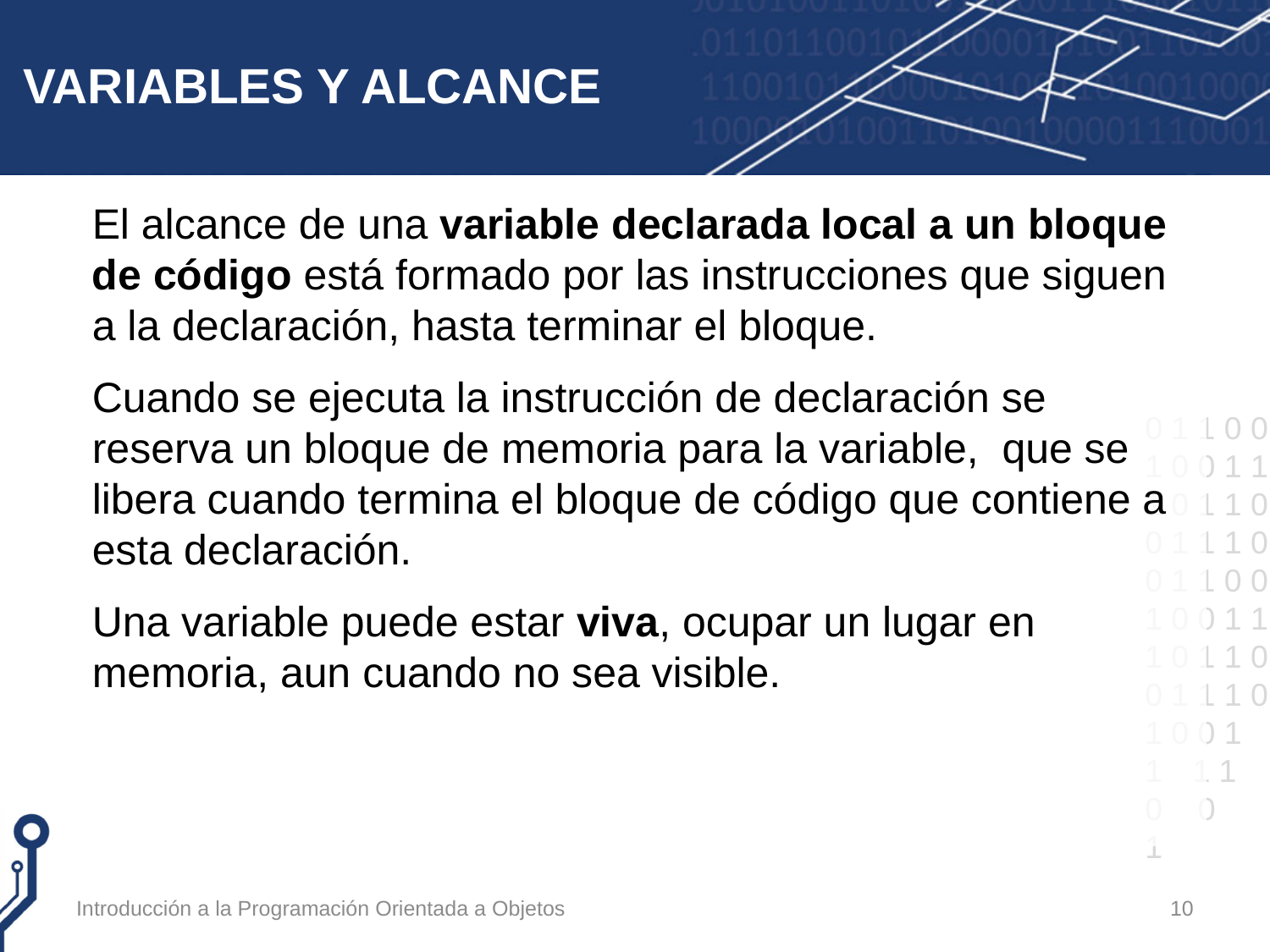

# VARIABLES Y ALCANCE
El alcance de una variable declarada local a un bloque de código está formado por las instrucciones que siguen a la declaración, hasta terminar el bloque.
Cuando se ejecuta la instrucción de declaración se reserva un bloque de memoria para la variable,  que se  libera cuando termina el bloque de código que contiene a esta declaración.
Una variable puede estar viva, ocupar un lugar en memoria, aun cuando no sea visible.
Introducción a la Programación Orientada a Objetos
10